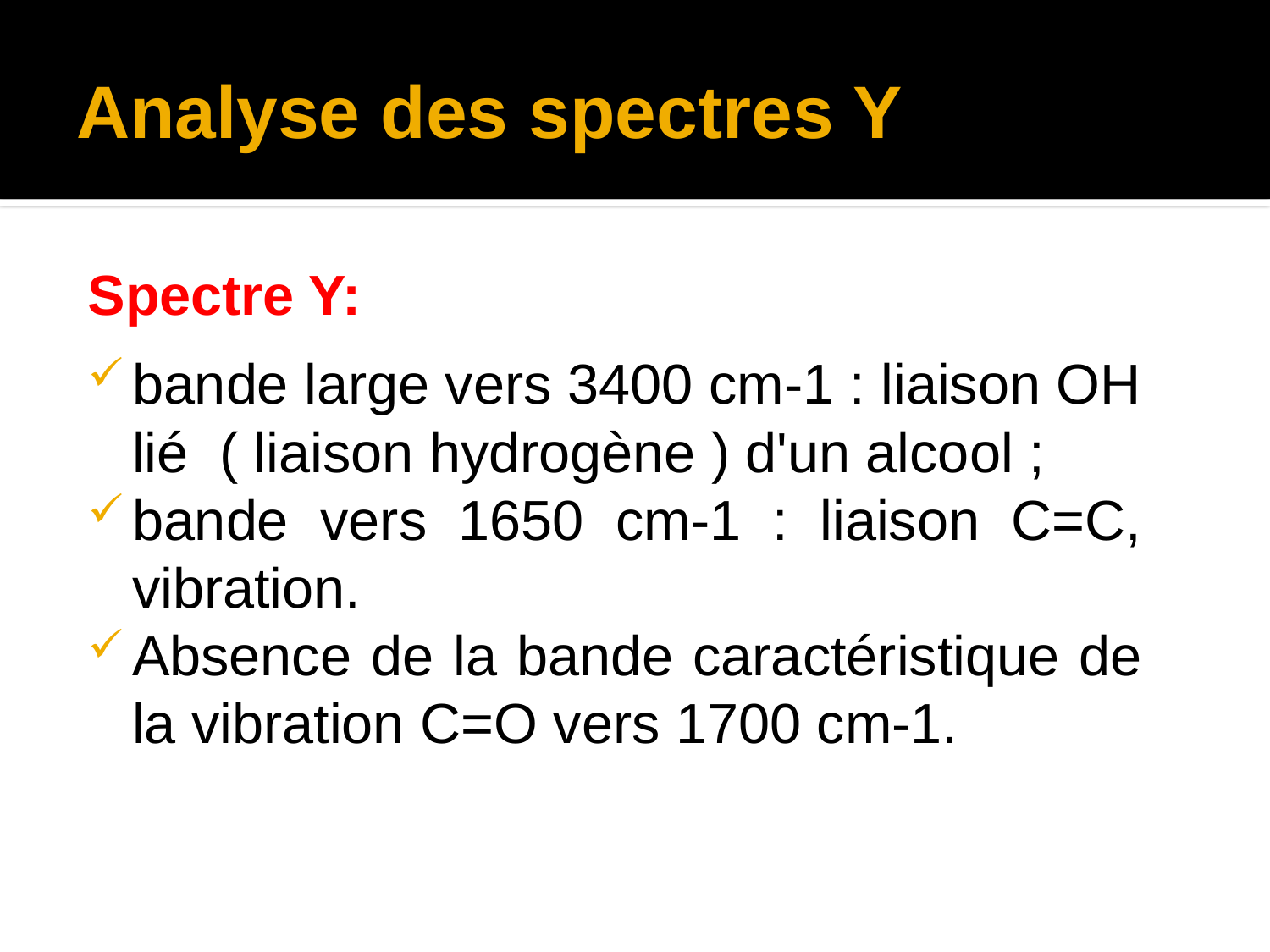

# Analyse des spectres Y
Spectre Y:
bande large vers 3400 cm-1 : liaison OH lié  ( liaison hydrogène ) d'un alcool ;
bande vers 1650 cm-1 : liaison C=C, vibration.
Absence de la bande caractéristique de la vibration C=O vers 1700 cm-1.